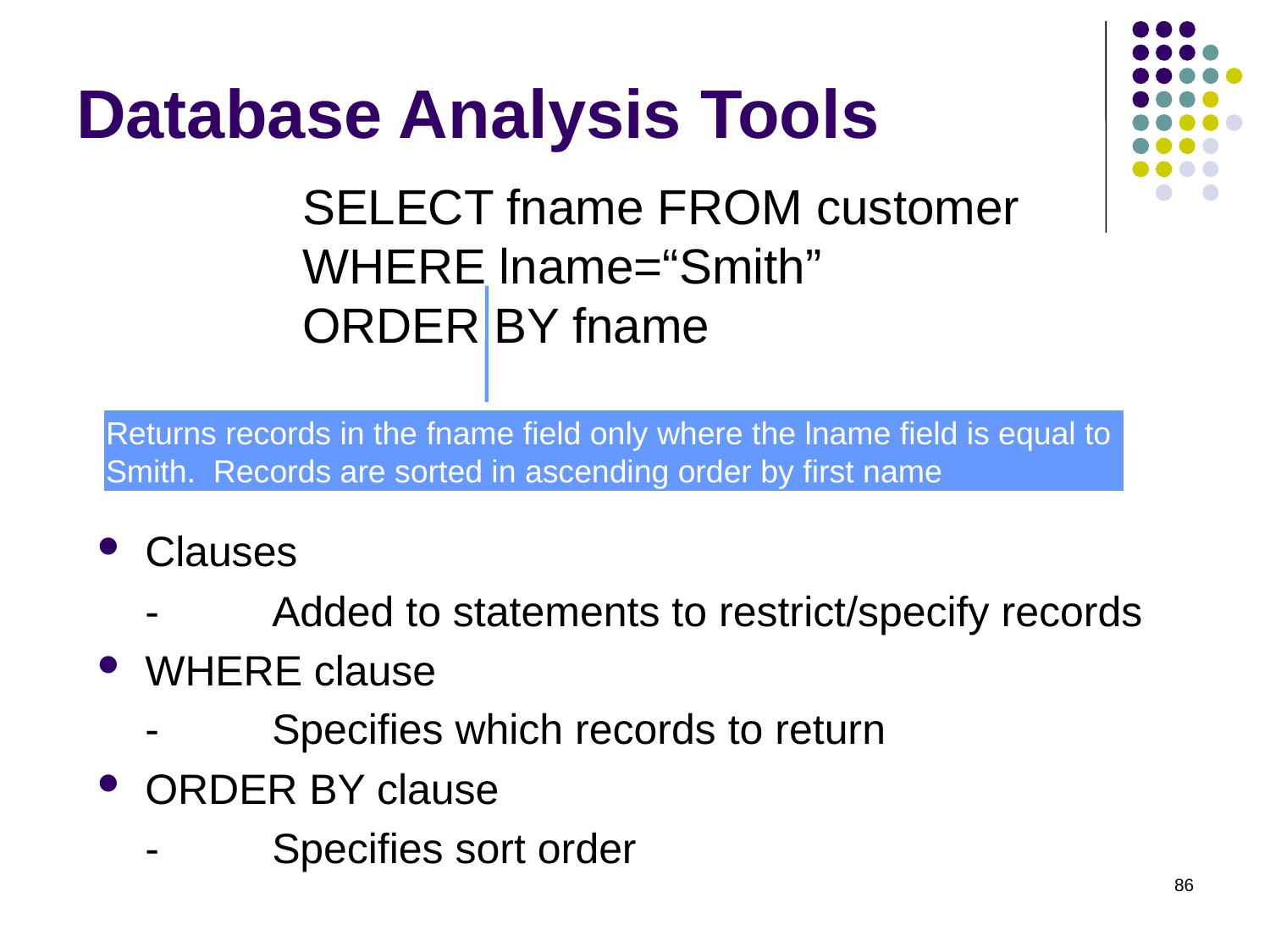

# Database Analysis Tools
SELECT fname FROM customer
WHERE lname=“Smith”
ORDER BY fname
Returns records in the fname field only where the lname field is equal to Smith.  Records are sorted in ascending order by first name
Clauses
-	Added to statements to restrict/specify records
WHERE clause
-	Specifies which records to return
ORDER BY clause
-	Specifies sort order
86